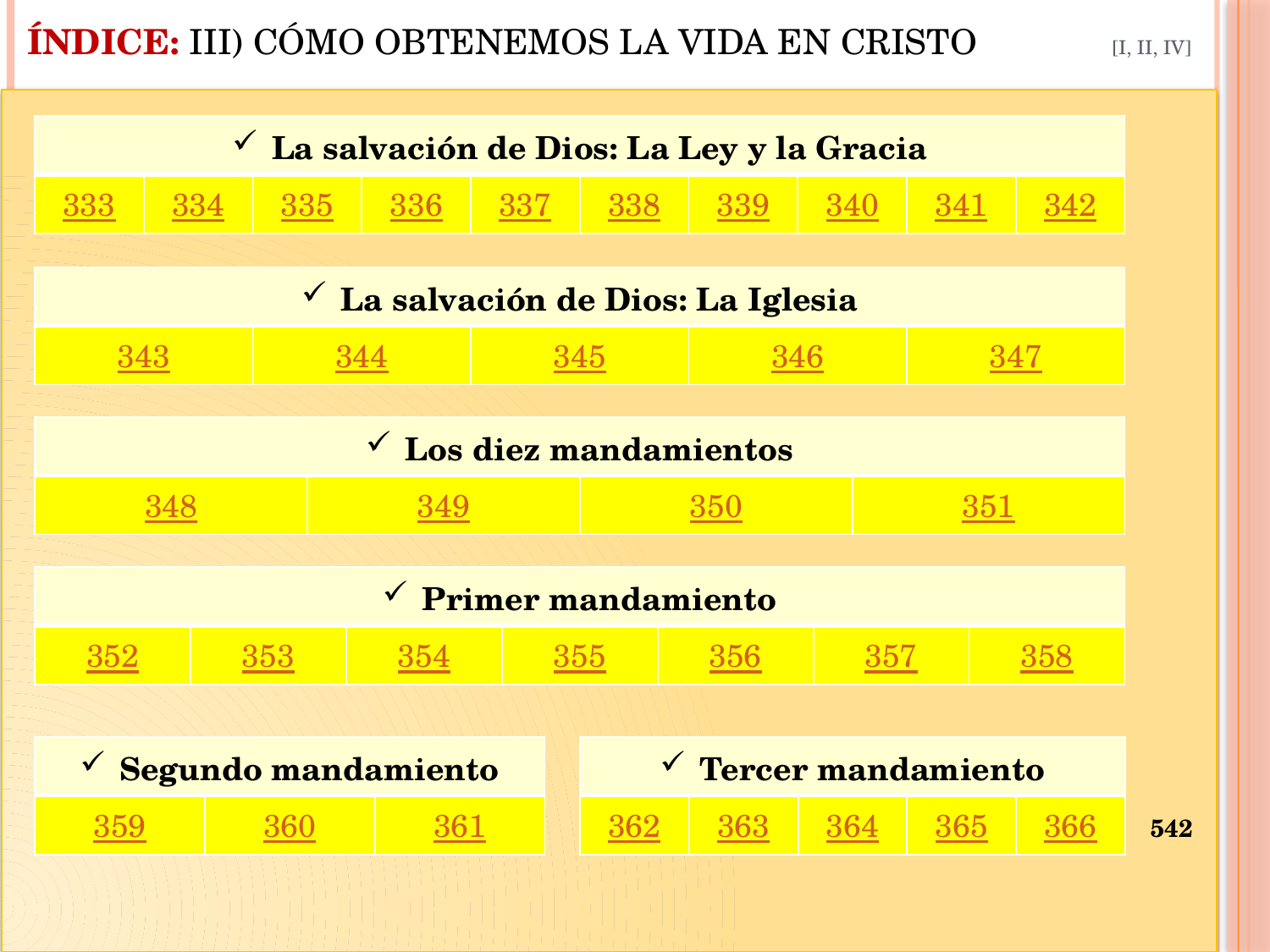

# Índice: III) Cómo obtenemos la vida en Cristo	      [I, II, IV]

| La salvación de Dios: La Ley y la Gracia |  |  |  |  |  |  |  |  |  |
| --- | --- | --- | --- | --- | --- | --- | --- | --- | --- |
| 333 | 334 | 335 | 336 | 337 | 338 | 339 | 340 | 341 | 342 |
| La salvación de Dios: La Iglesia |  |  |  |  |
| --- | --- | --- | --- | --- |
| 343 | 344 | 345 | 346 | 347 |
| Los diez mandamientos |  |  |  |
| --- | --- | --- | --- |
| 348 | 349 | 350 | 351 |

| Primer mandamiento |  |  |  |  |  |  |
| --- | --- | --- | --- | --- | --- | --- |
| 352 | 353 | 354 | 355 | 356 | 357 | 358 |
| Segundo mandamiento |  |  |
| --- | --- | --- |
| 359 | 360 | 361 |
| Tercer mandamiento |  |  |  |  |
| --- | --- | --- | --- | --- |
| 362 | 363 | 364 | 365 | 366 |
542